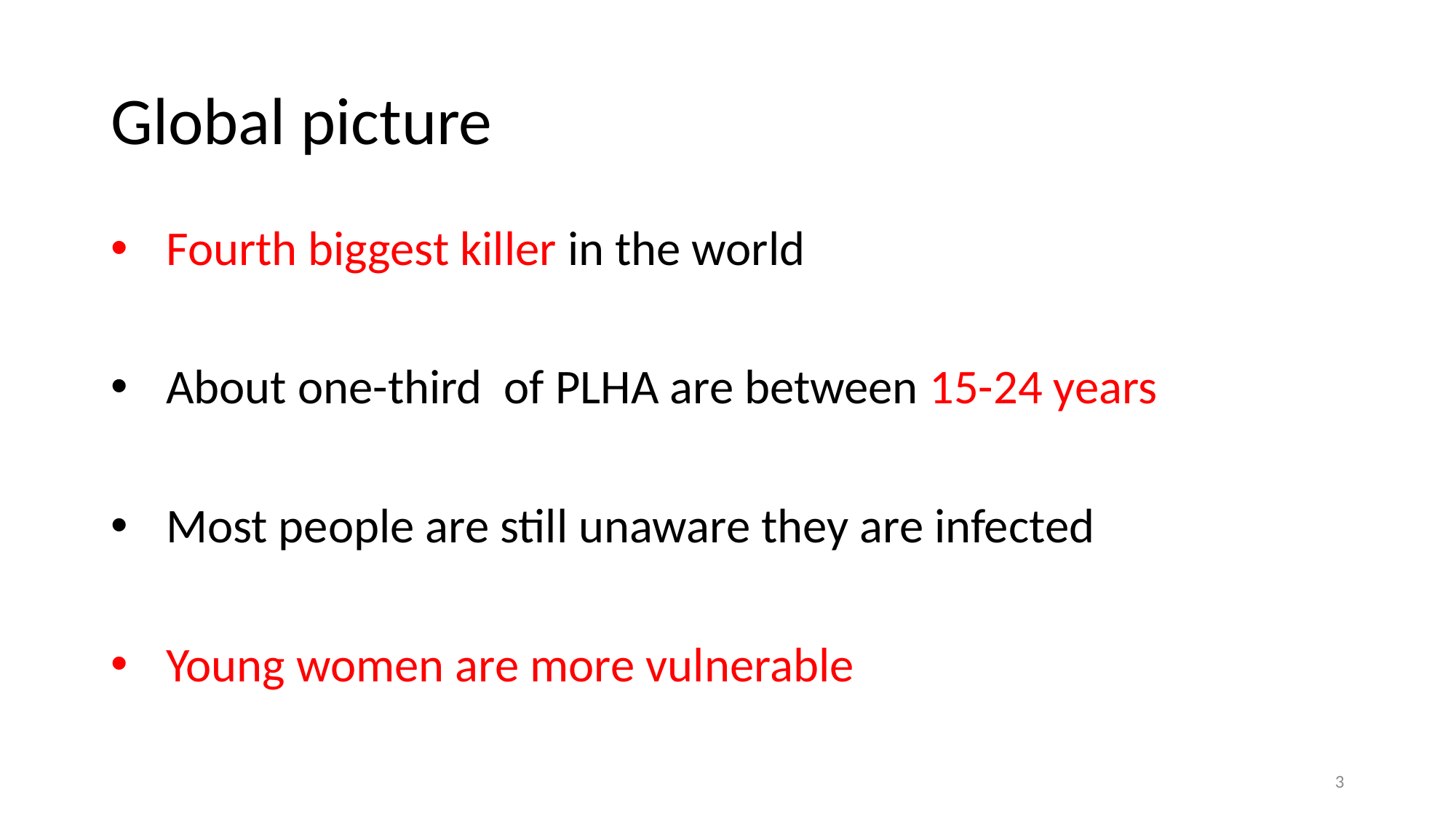

# Global picture
Fourth biggest killer in the world

About one-third  of PLHA are between 15-24 years

Most people are still unaware they are infected

Young women are more vulnerable

3